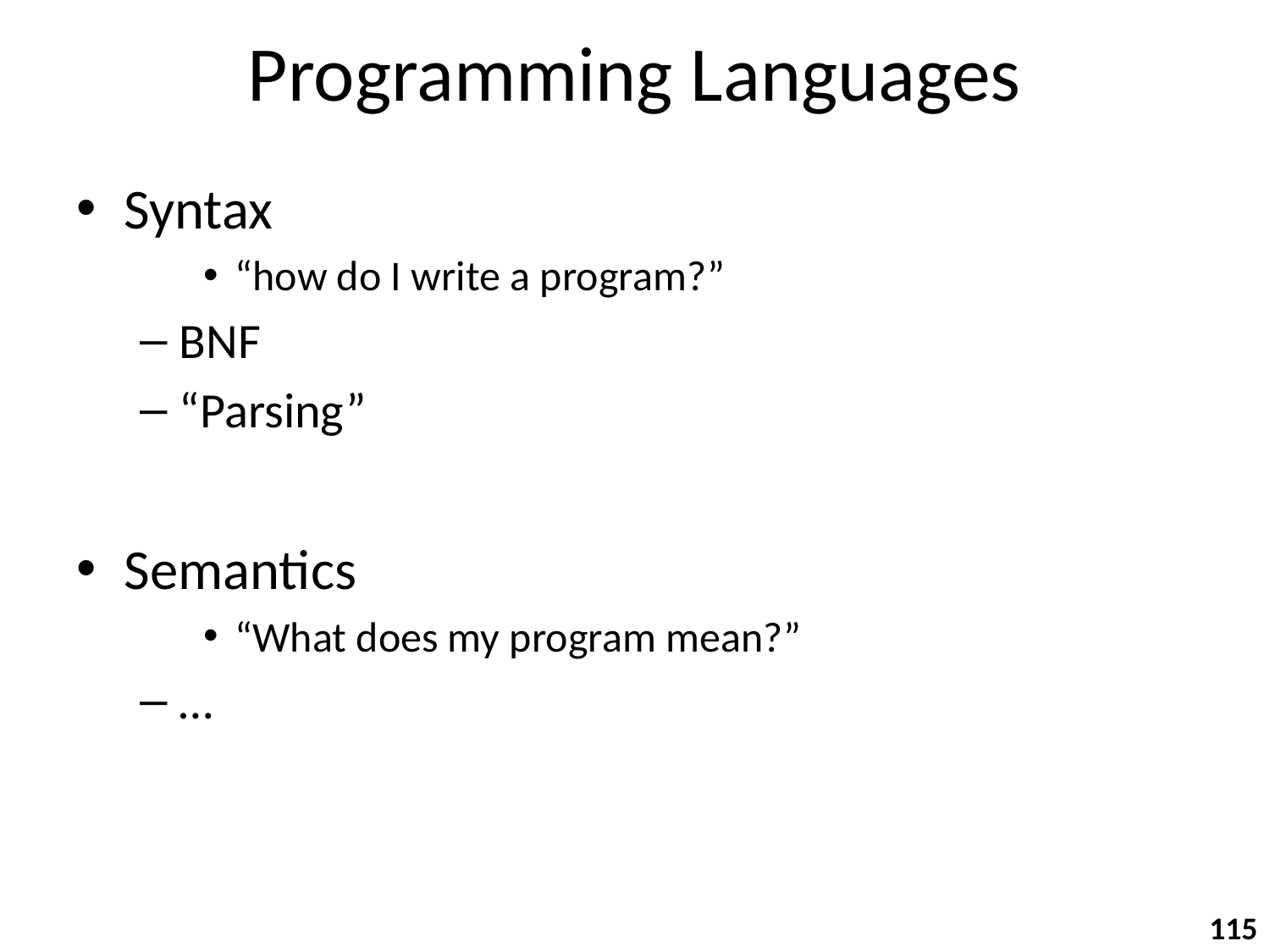

# Programming Languages
Syntax
“how do I write a program?”
BNF
“Parsing”

Semantics
“What does my program mean?”
…

115